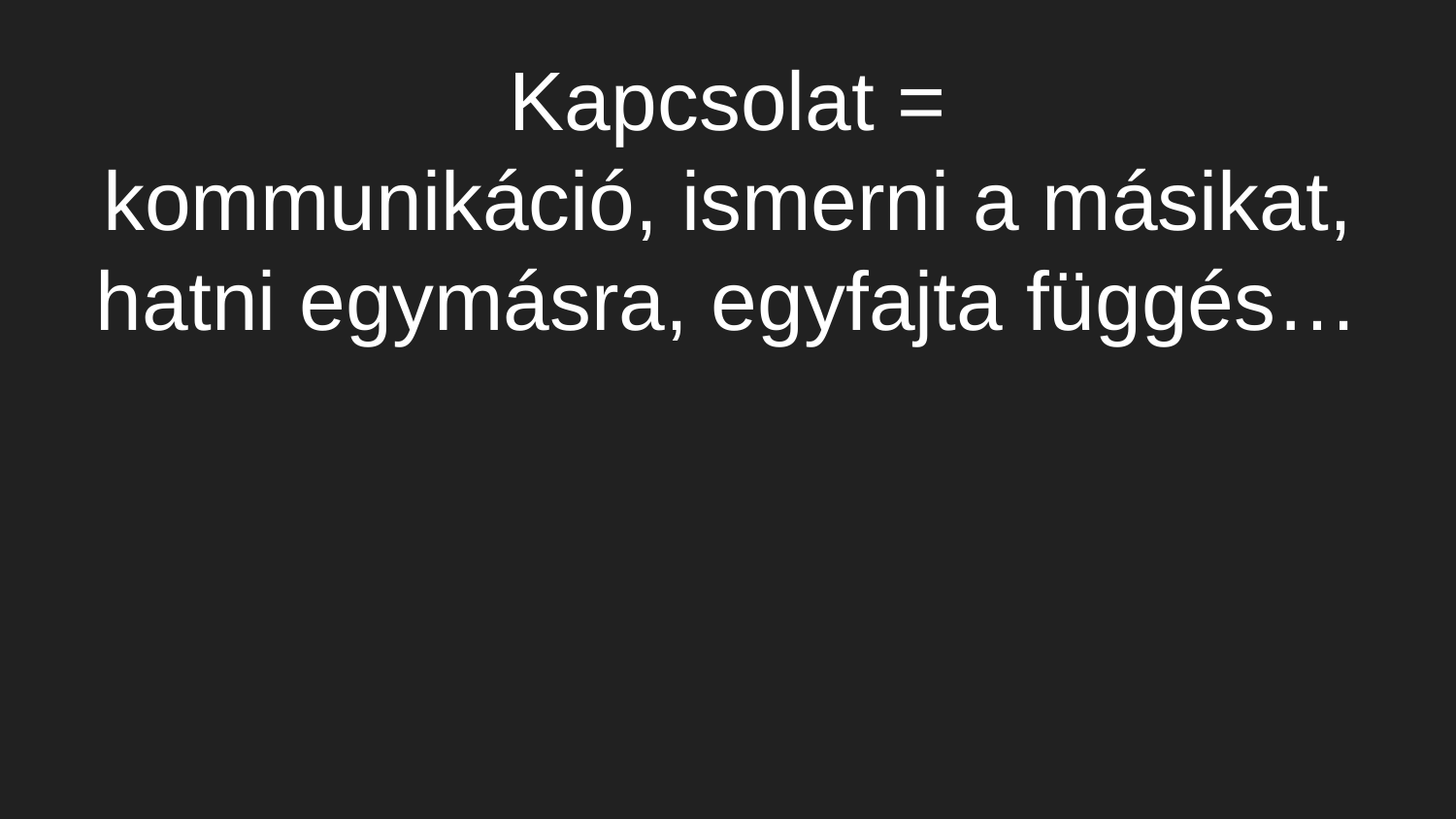

# Kapcsolat =
kommunikáció, ismerni a másikat, hatni egymásra, egyfajta függés…